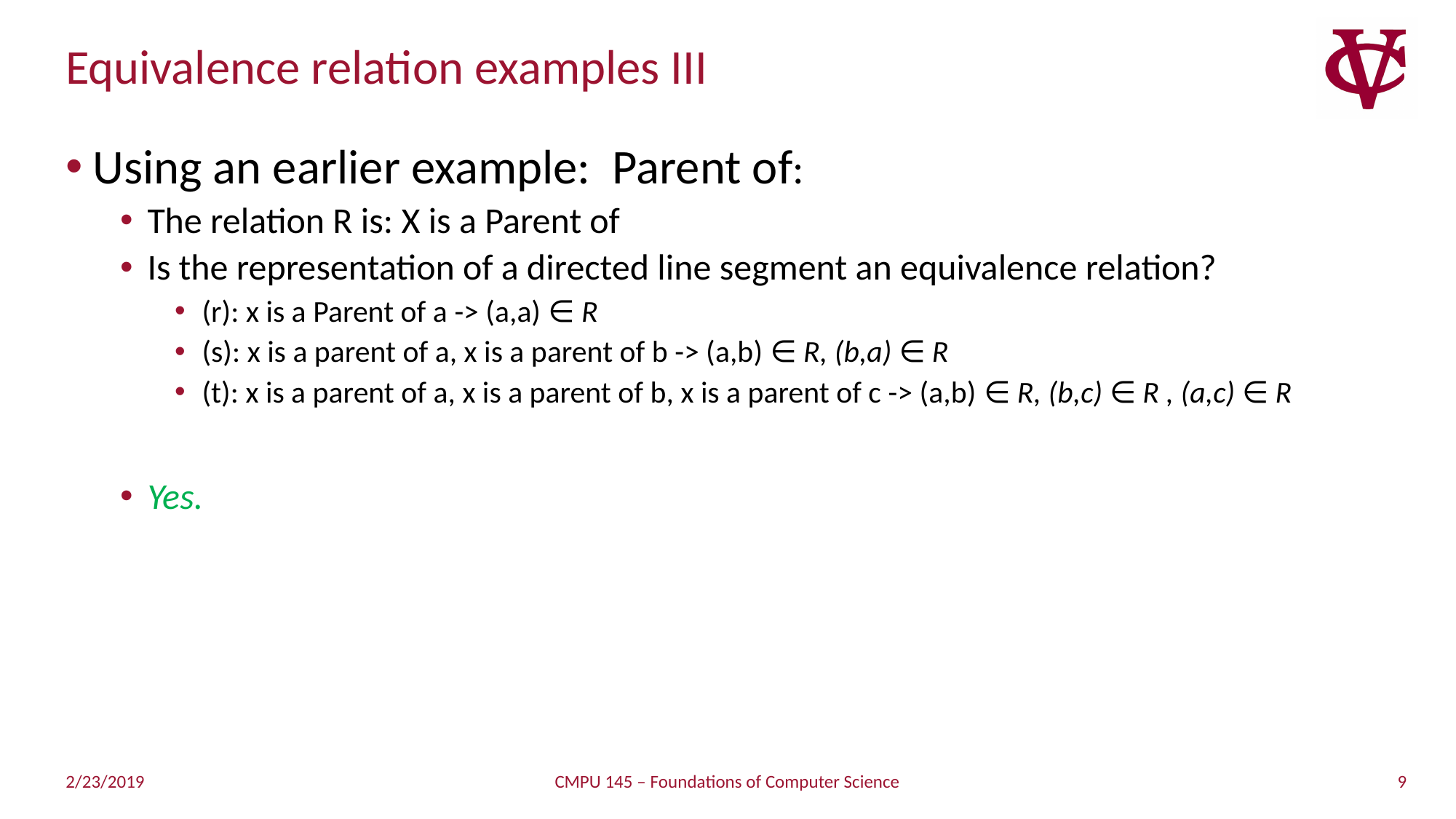

# Equivalence relation examples III
Using an earlier example:  Parent of:
The relation R is: X is a Parent of
Is the representation of a directed line segment an equivalence relation?
(r): x is a Parent of a -> (a,a) ∈ R
(s): x is a parent of a, x is a parent of b -> (a,b) ∈ R, (b,a) ∈ R
(t): x is a parent of a, x is a parent of b, x is a parent of c -> (a,b) ∈ R, (b,c) ∈ R , (a,c) ∈ R

Yes.
9
2/23/2019
CMPU 145 – Foundations of Computer Science